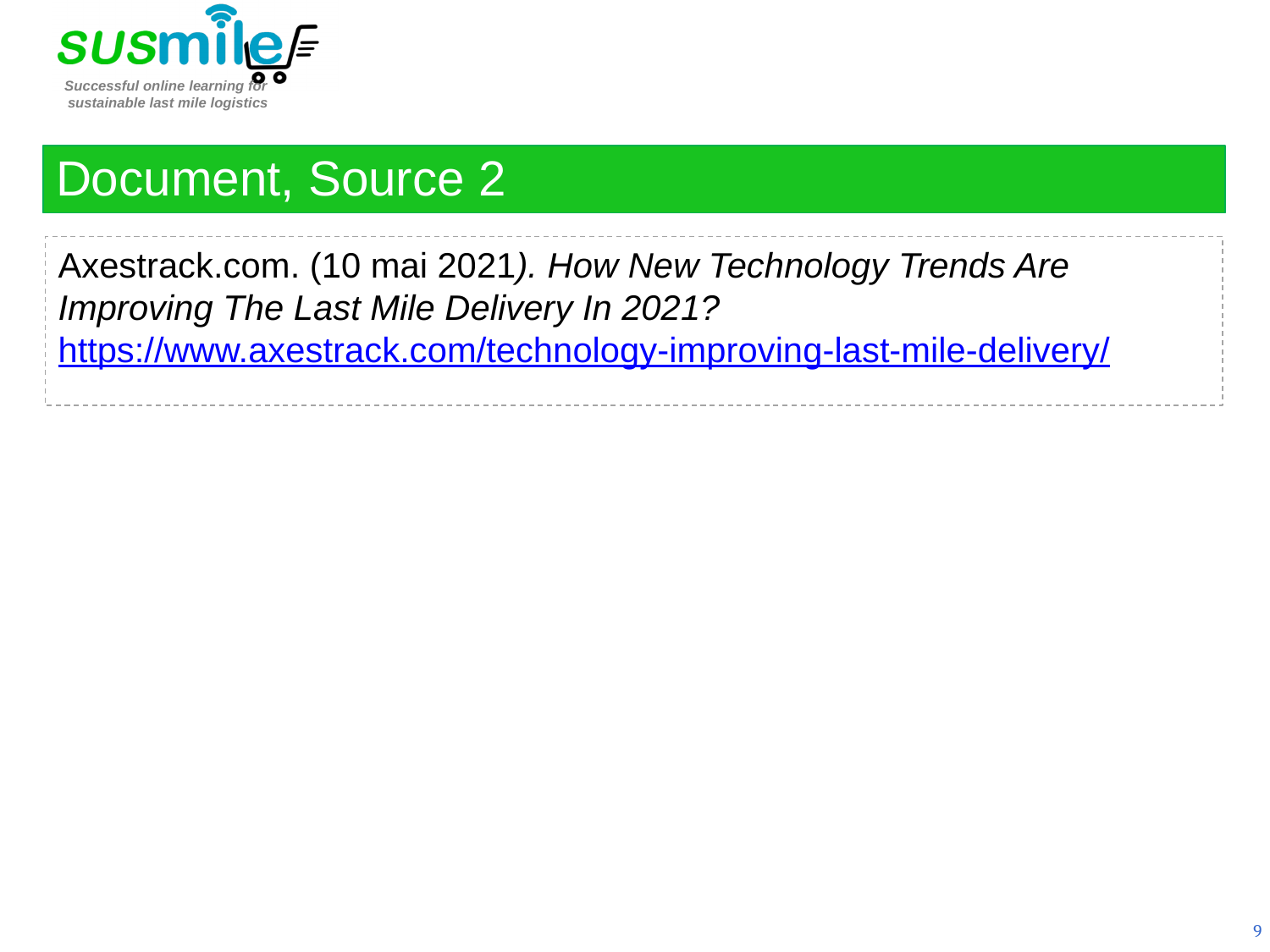

Document, Source 2
Axestrack.com. (10 mai 2021). How New Technology Trends Are Improving The Last Mile Delivery In 2021? https://www.axestrack.com/technology-improving-last-mile-delivery/
9